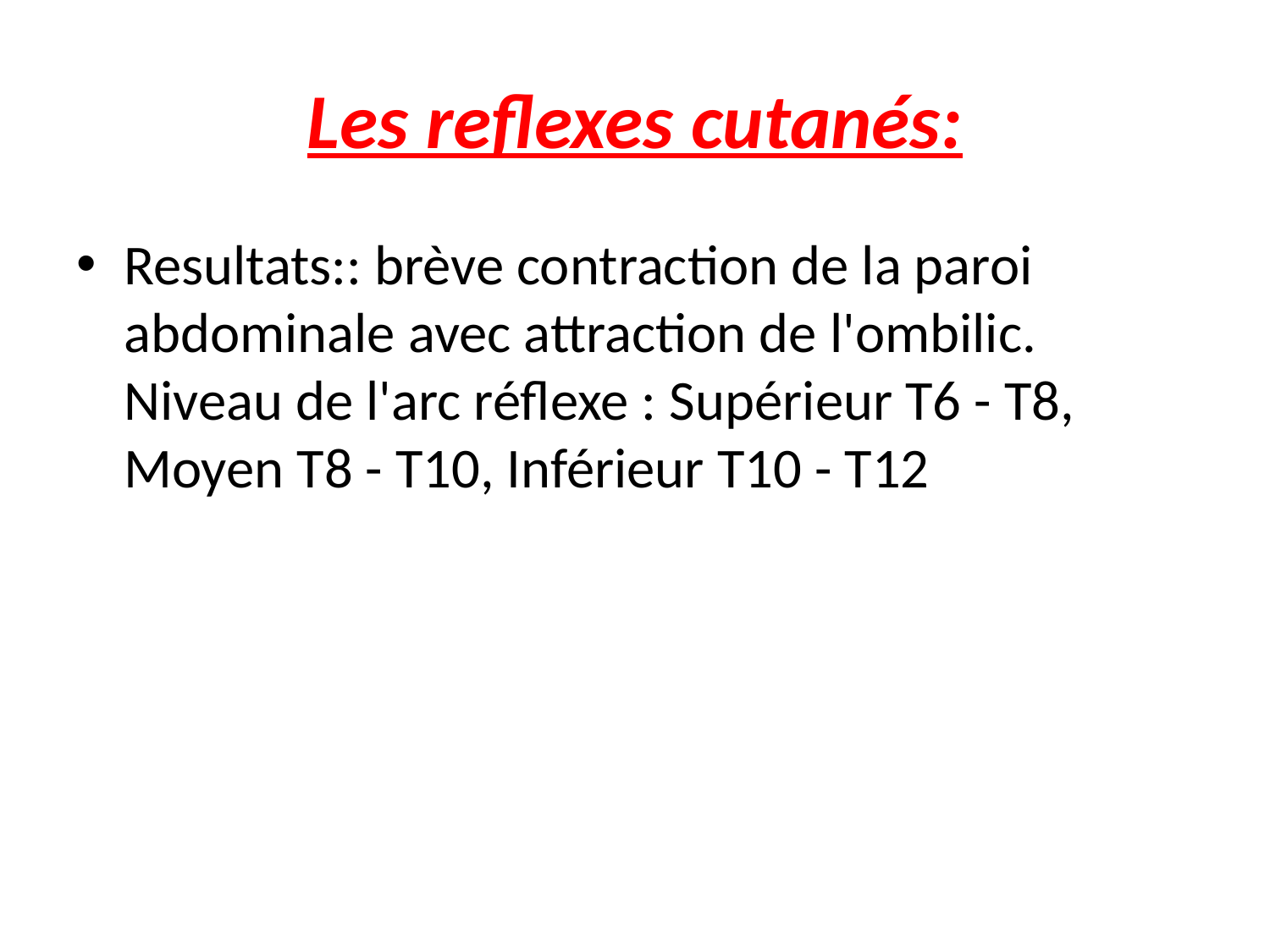

# Les reflexes cutanés:
Resultats:: brève contraction de la paroi abdominale avec attraction de l'ombilic. Niveau de l'arc réflexe : Supérieur T6 - T8, Moyen T8 - T10, Inférieur T10 - T12